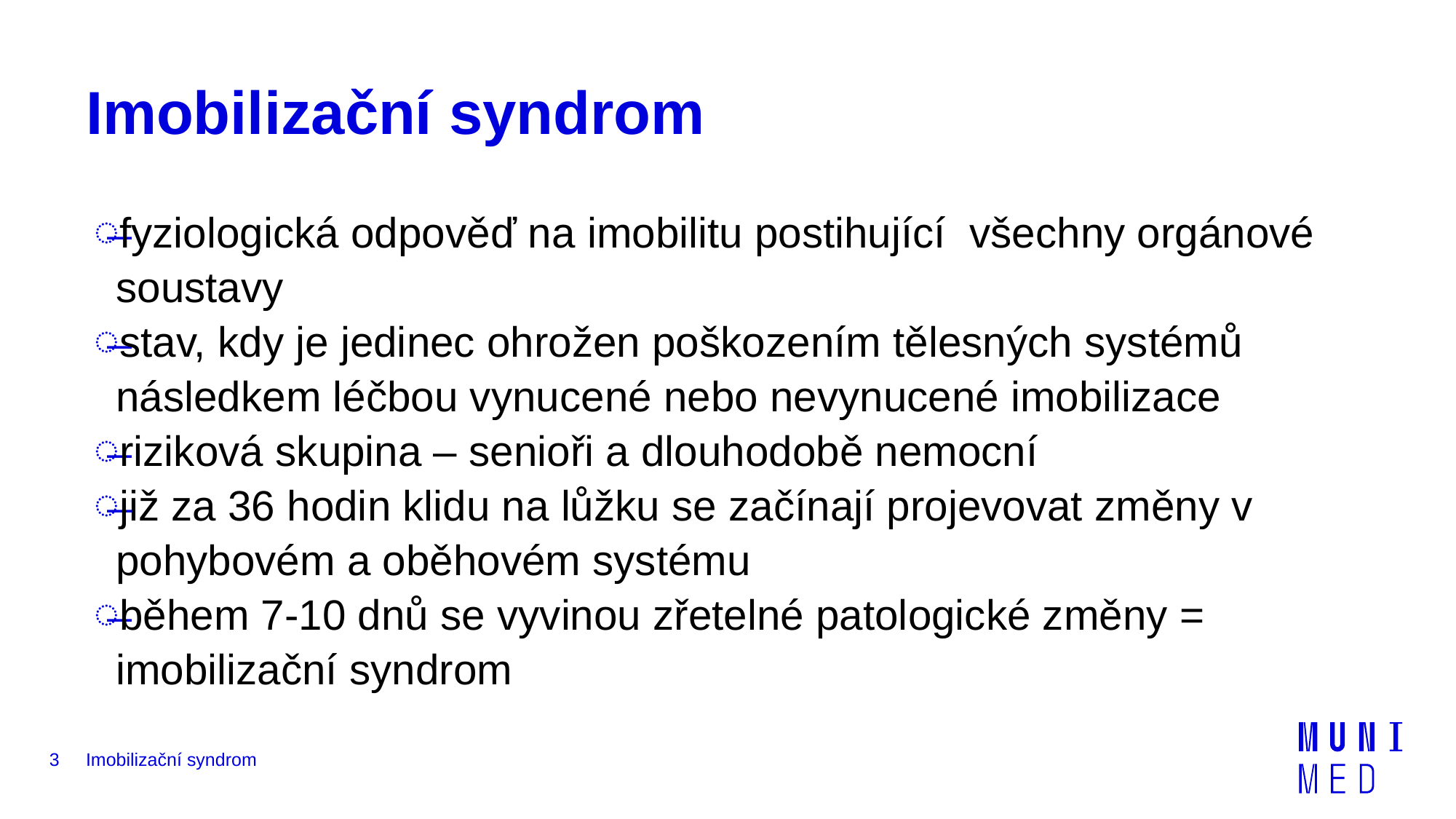

# Imobilizační syndrom
fyziologická odpověď na imobilitu postihující  všechny orgánové soustavy
stav, kdy je jedinec ohrožen poškozením tělesných systémů následkem léčbou vynucené nebo nevynucené imobilizace
riziková skupina – senioři a dlouhodobě nemocní
již za 36 hodin klidu na lůžku se začínají projevovat změny v pohybovém a oběhovém systému
během 7-10 dnů se vyvinou zřetelné patologické změny = imobilizační syndrom

3
Imobilizační syndrom